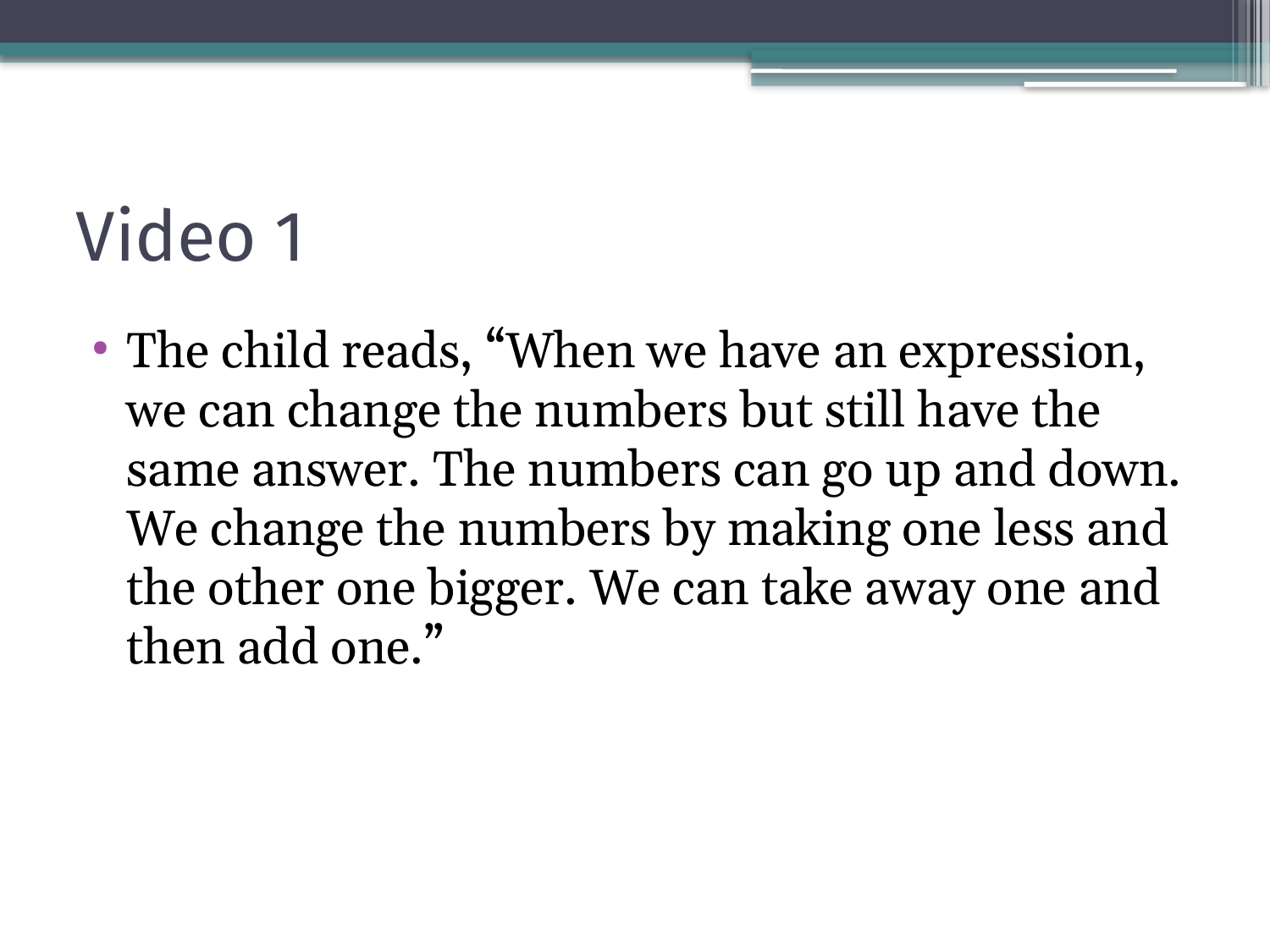

# Video 1
The child reads, “When we have an expression, we can change the numbers but still have the same answer. The numbers can go up and down. We change the numbers by making one less and the other one bigger. We can take away one and then add one.”